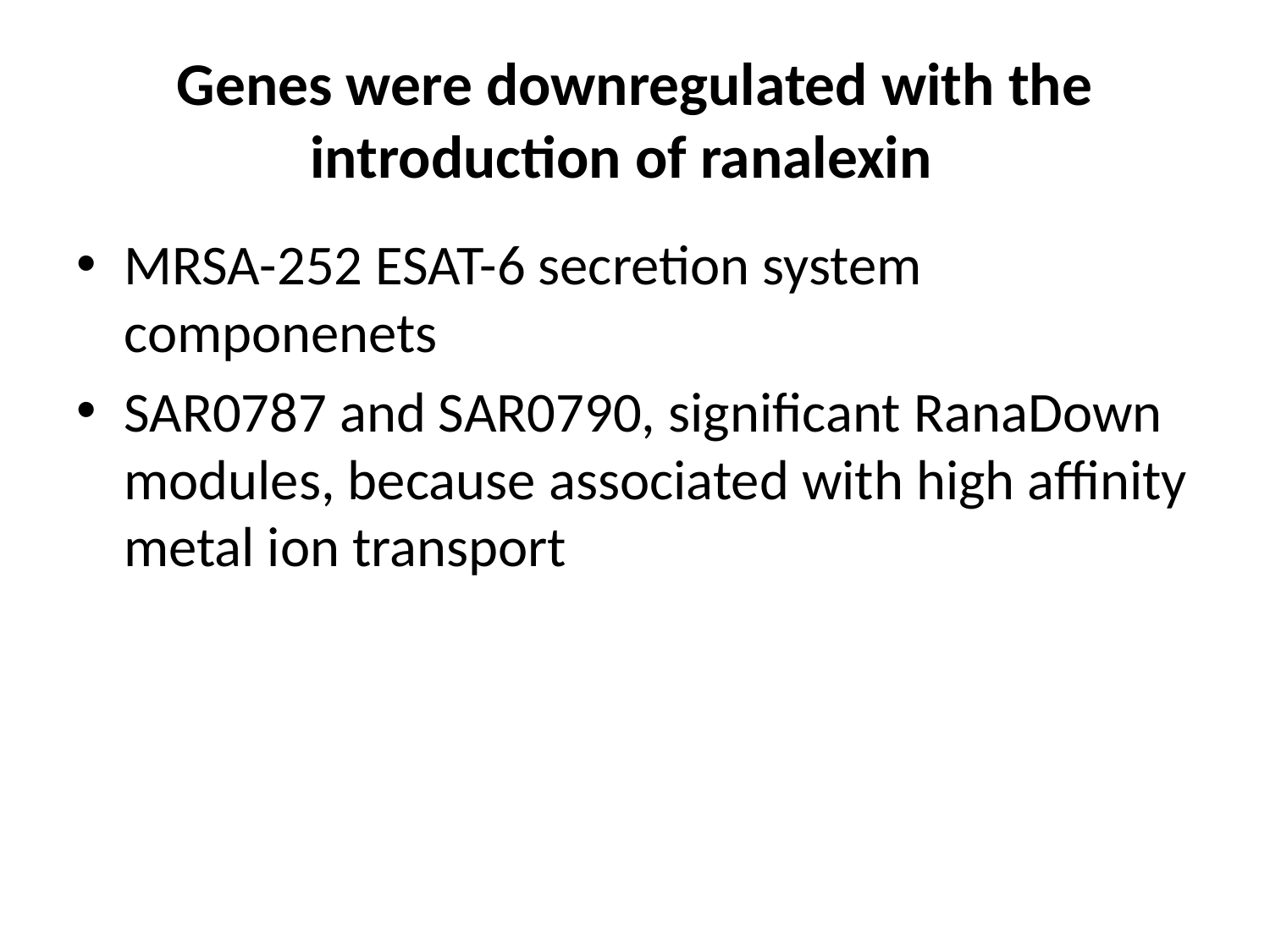

# Genes were downregulated with the introduction of ranalexin
MRSA-252 ESAT-6 secretion system componenets
SAR0787 and SAR0790, significant RanaDown modules, because associated with high affinity metal ion transport